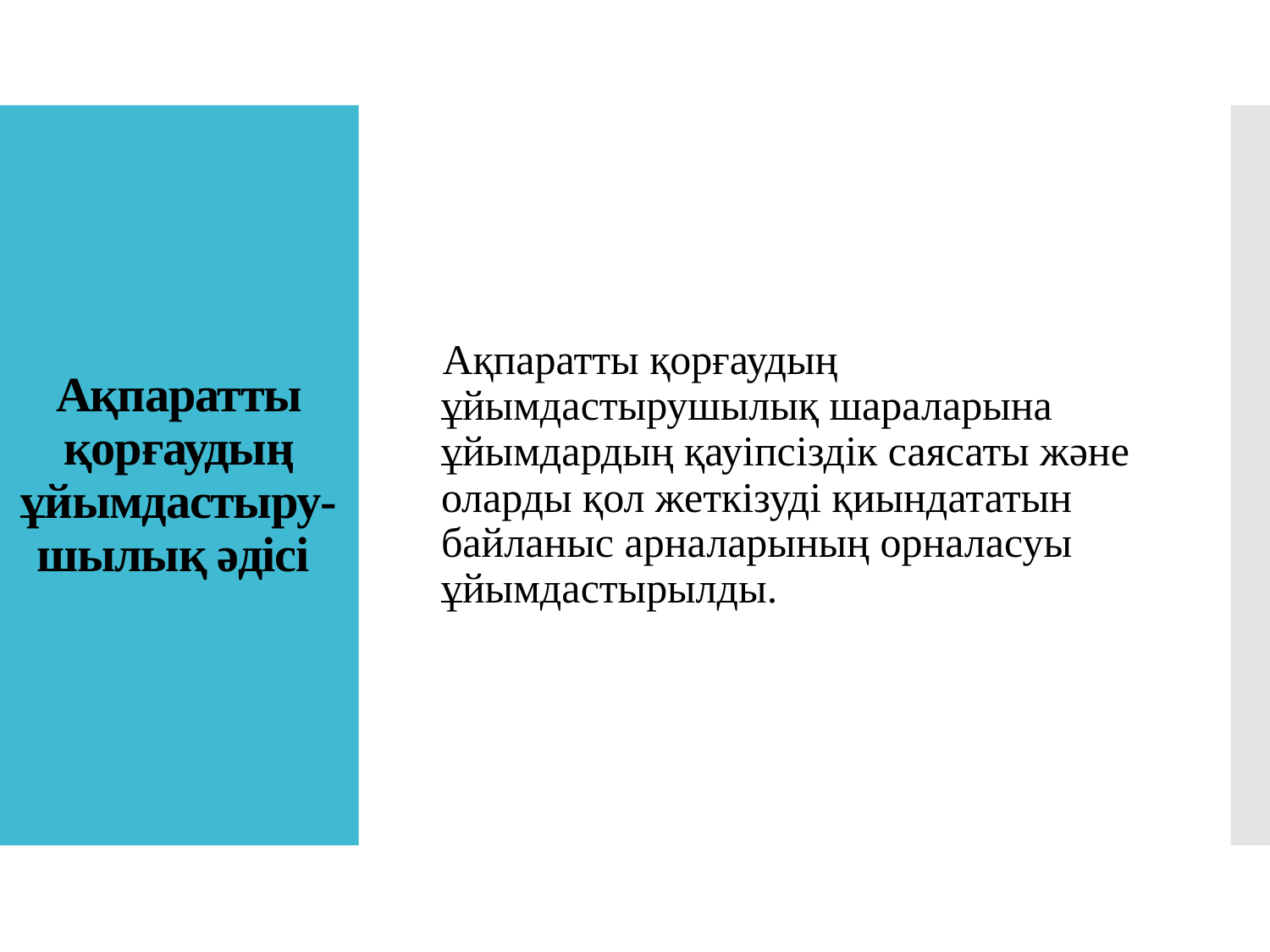

Ақпаратты қорғаудың ұйымдастырушылық шараларына ұйымдардың қауіпсіздік саясаты және оларды қол жеткізуді қиындататын байланыс арналарының орналасуы ұйымдастырылды.
# Ақпаратты қорғаудың ұйымдастыру-шылық әдісі